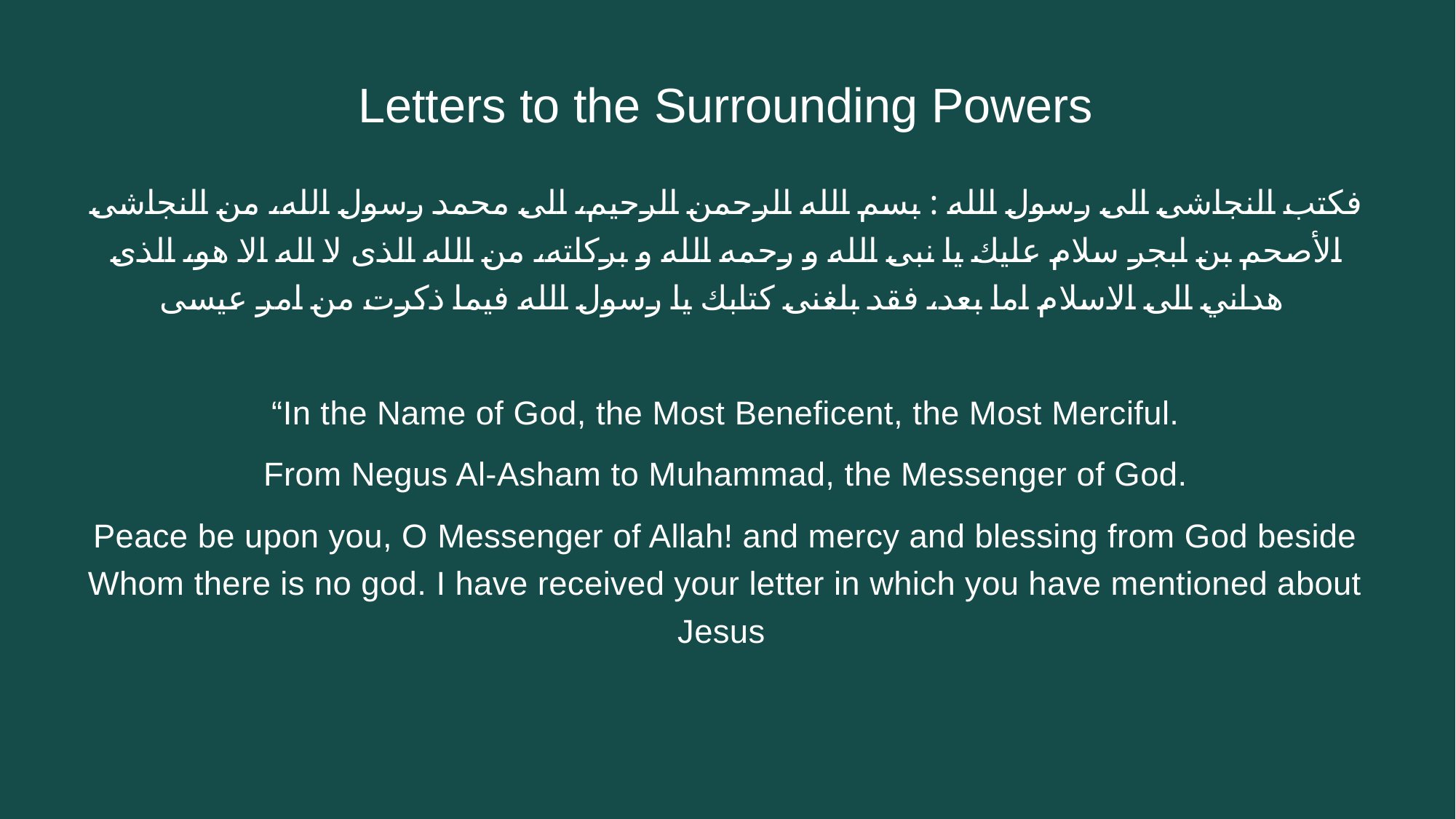

# Letters to the Surrounding Powers
فكتب النجاشى الى رسول الله : بسم الله الرحمن الرحيم، الى محمد رسول الله، من النجاشى الأصحم بن ابجر سلام عليك يا نبى الله و رحمه الله و بركاته، من الله الذى لا اله الا هو، الذى هداني الى الاسلام اما بعد، فقد بلغنى كتابك يا رسول الله فيما ذكرت من امر عيسى

“In the Name of God, the Most Beneficent, the Most Merciful.
From Negus Al-Asham to Muhammad, the Messenger of God.
Peace be upon you, O Messenger of Allah! and mercy and blessing from God beside Whom there is no god. I have received your letter in which you have mentioned about Jesus